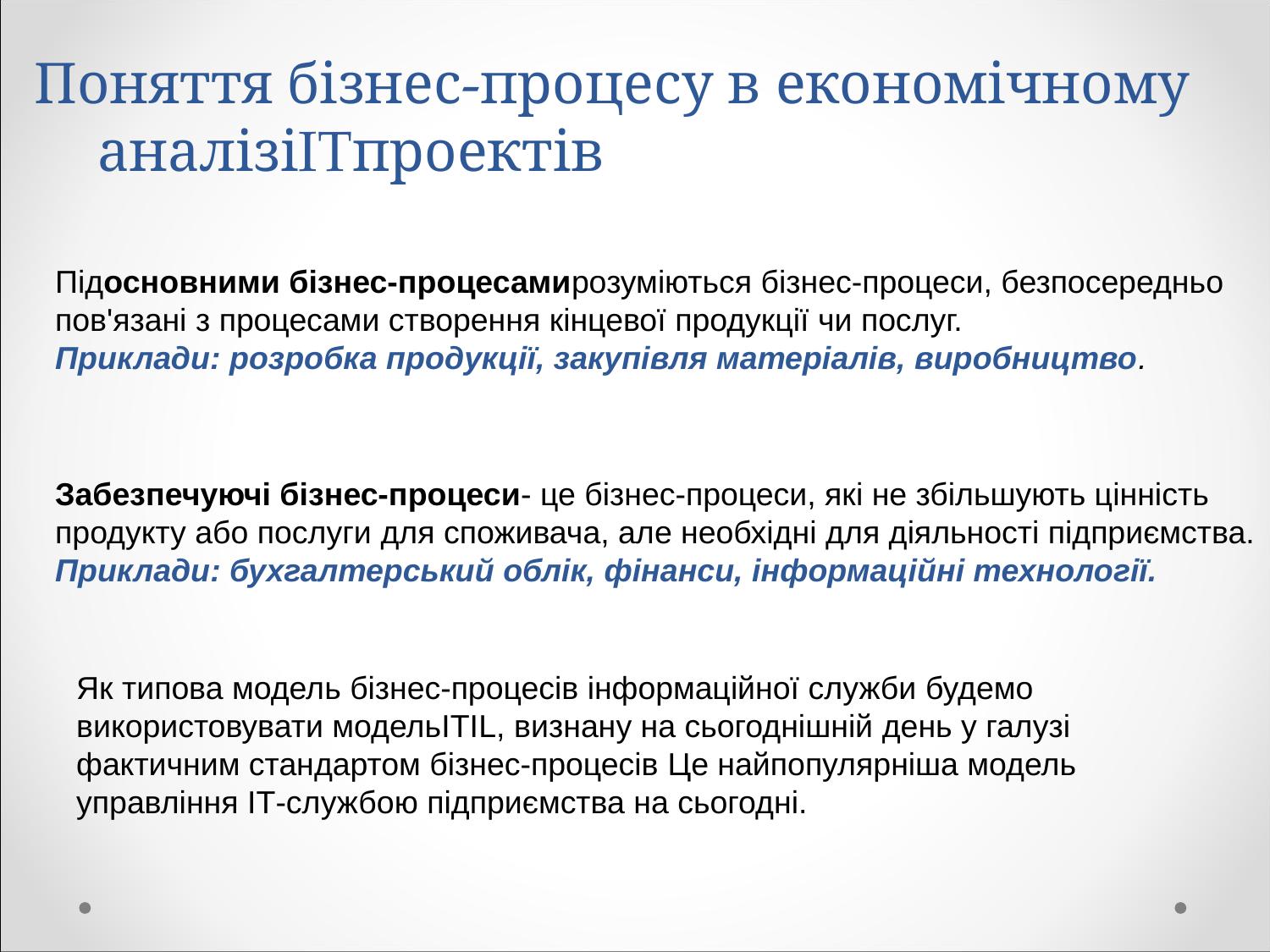

# Поняття бізнес-процесу в економічному аналізіITпроектів
Підосновними бізнес-процесамирозуміються бізнес-процеси, безпосередньо пов'язані з процесами створення кінцевої продукції чи послуг.
Приклади: розробка продукції, закупівля матеріалів, виробництво.
Забезпечуючі бізнес-процеси- це бізнес-процеси, які не збільшують цінність продукту або послуги для споживача, але необхідні для діяльності підприємства.
Приклади: бухгалтерський облік, фінанси, інформаційні технології.
Як типова модель бізнес-процесів інформаційної служби будемо використовувати модельITIL, визнану на сьогоднішній день у галузі фактичним стандартом бізнес-процесів Це найпопулярніша модель управління ІТ-службою підприємства на сьогодні.